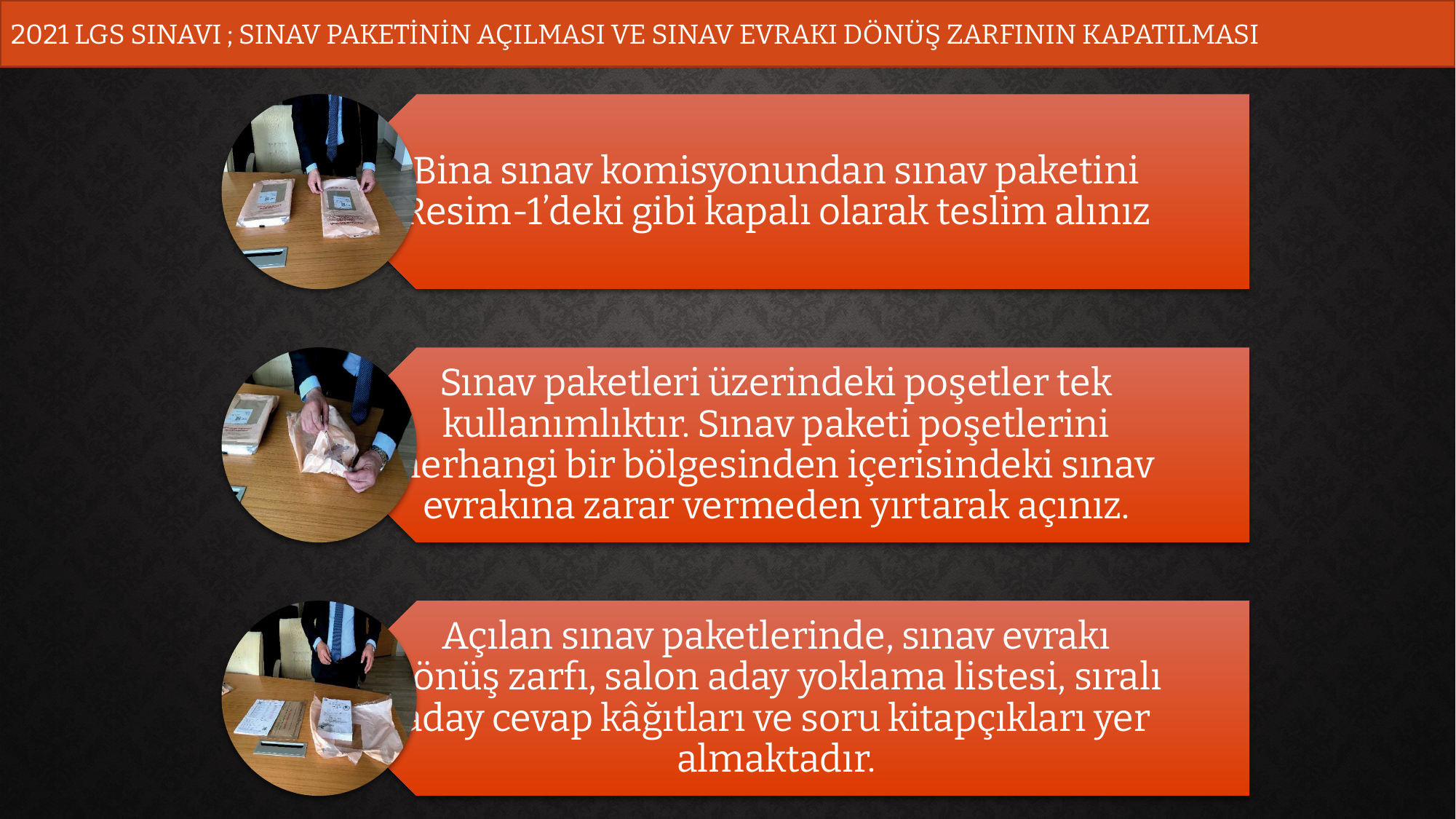

2021 LGS SINAVI ; SINAV PAKETİNİN AÇILMASI VE SINAV EVRAKI DÖNÜŞ ZARFININ KAPATILMASI
Bina sınav komisyonundan sınav paketini Resim-1’deki gibi kapalı olarak teslim alınız
Sınav paketleri üzerindeki poşetler tek kullanımlıktır. Sınav paketi poşetlerini herhangi bir bölgesinden içerisindeki sınav evrakına zarar vermeden yırtarak açınız.
Açılan sınav paketlerinde, sınav evrakı dönüş zarfı, salon aday yoklama listesi, sıralı aday cevap kâğıtları ve soru kitapçıkları yer almaktadır.